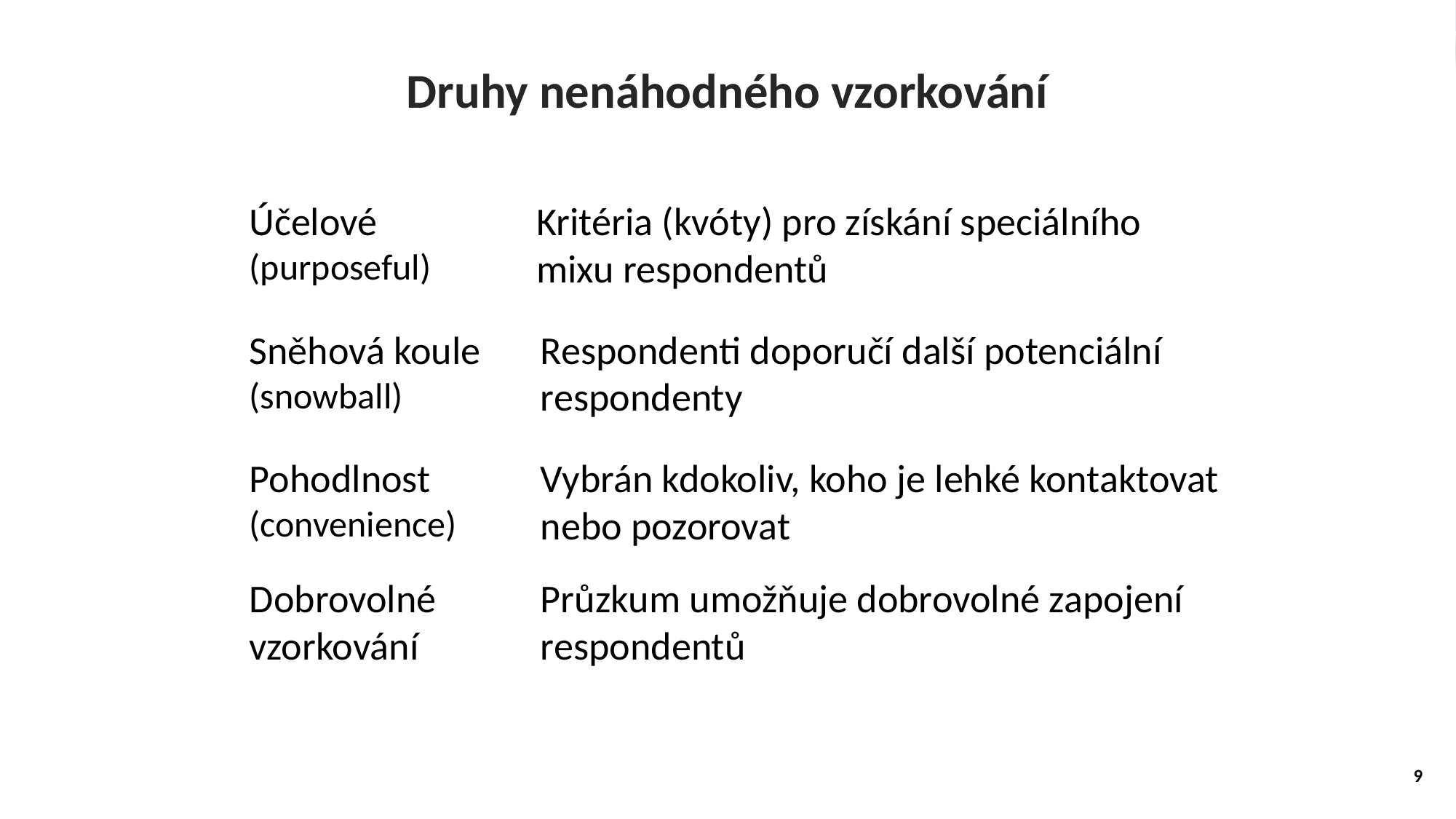

Druhy nenáhodného vzorkování
Účelové (purposeful)
Kritéria (kvóty) pro získání speciálního mixu respondentů

Sněhová koule (snowball)
Respondenti doporučí další potenciální respondenty

Pohodlnost (convenience)
Vybrán kdokoliv, koho je lehké kontaktovat nebo pozorovat

Dobrovolné vzorkování
Průzkum umožňuje dobrovolné zapojení respondentů

9